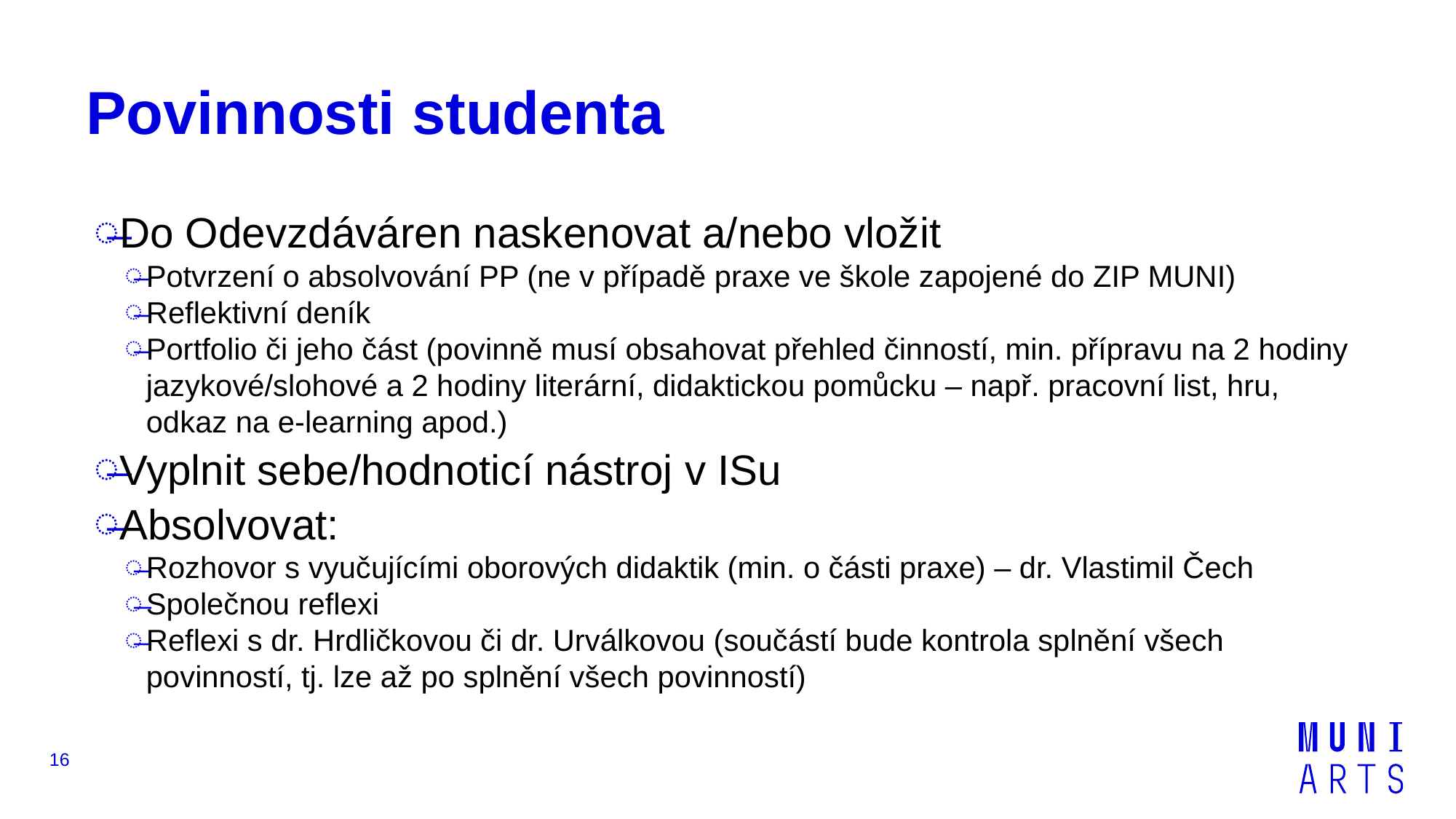

# Povinnosti studenta
Do Odevzdáváren naskenovat a/nebo vložit
Potvrzení o absolvování PP (ne v případě praxe ve škole zapojené do ZIP MUNI)
Reflektivní deník
Portfolio či jeho část (povinně musí obsahovat přehled činností, min. přípravu na 2 hodiny jazykové/slohové a 2 hodiny literární, didaktickou pomůcku – např. pracovní list, hru, odkaz na e-learning apod.)
Vyplnit sebe/hodnoticí nástroj v ISu
Absolvovat:
Rozhovor s vyučujícími oborových didaktik (min. o části praxe) – dr. Vlastimil Čech
Společnou reflexi
Reflexi s dr. Hrdličkovou či dr. Urválkovou (součástí bude kontrola splnění všech povinností, tj. lze až po splnění všech povinností)
16